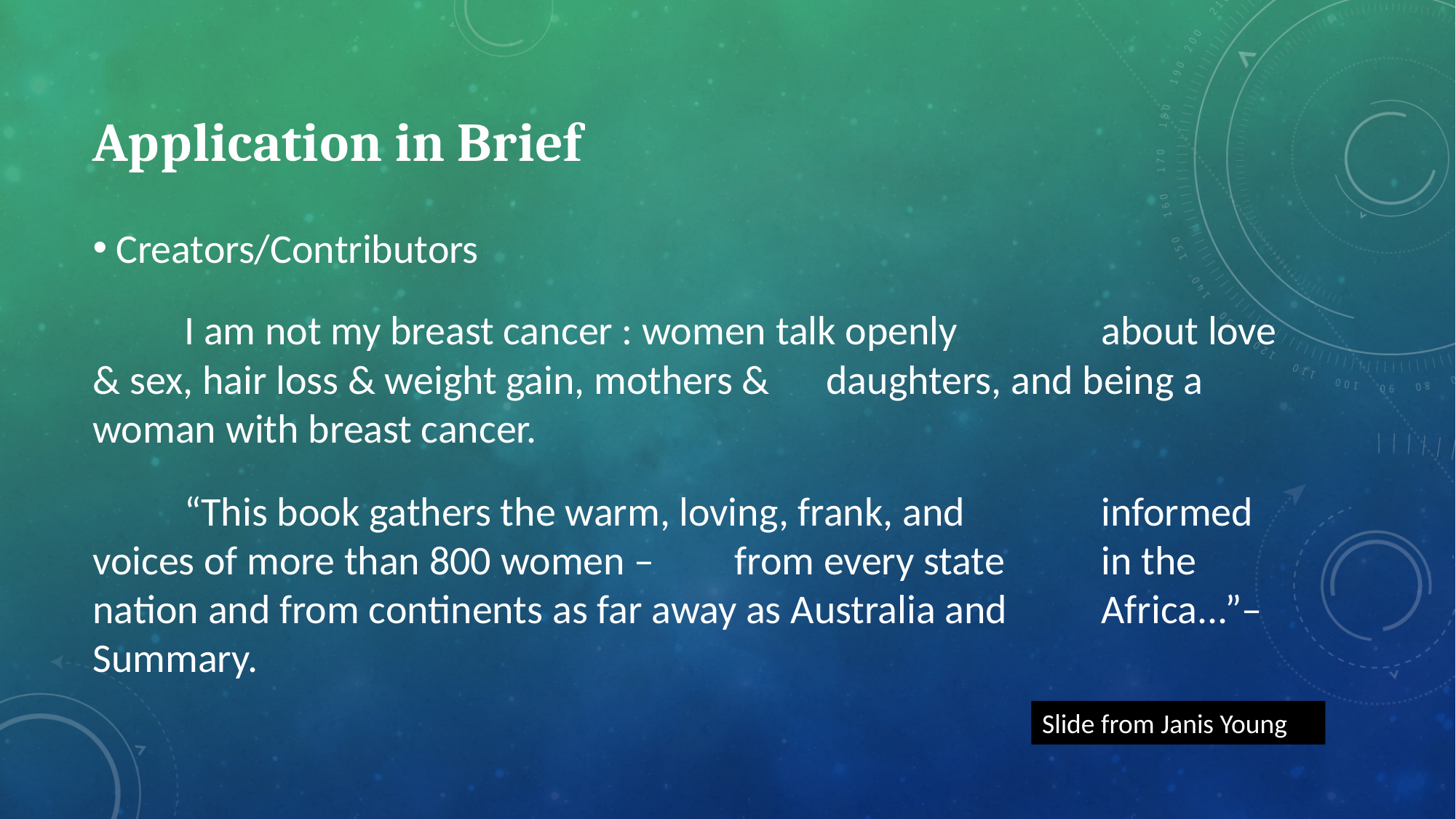

# Application in Brief
Creators/Contributors

	I am not my breast cancer : women talk openly 					about love & sex, hair loss & weight gain, mothers &  	daughters, and being a woman with breast cancer.

	“This book gathers the warm, loving, frank, and 					informed voices of more than 800 women – 	from every state 	in the nation and from continents as far away as Australia and 	Africa...”–Summary.
Slide from Janis Young
58